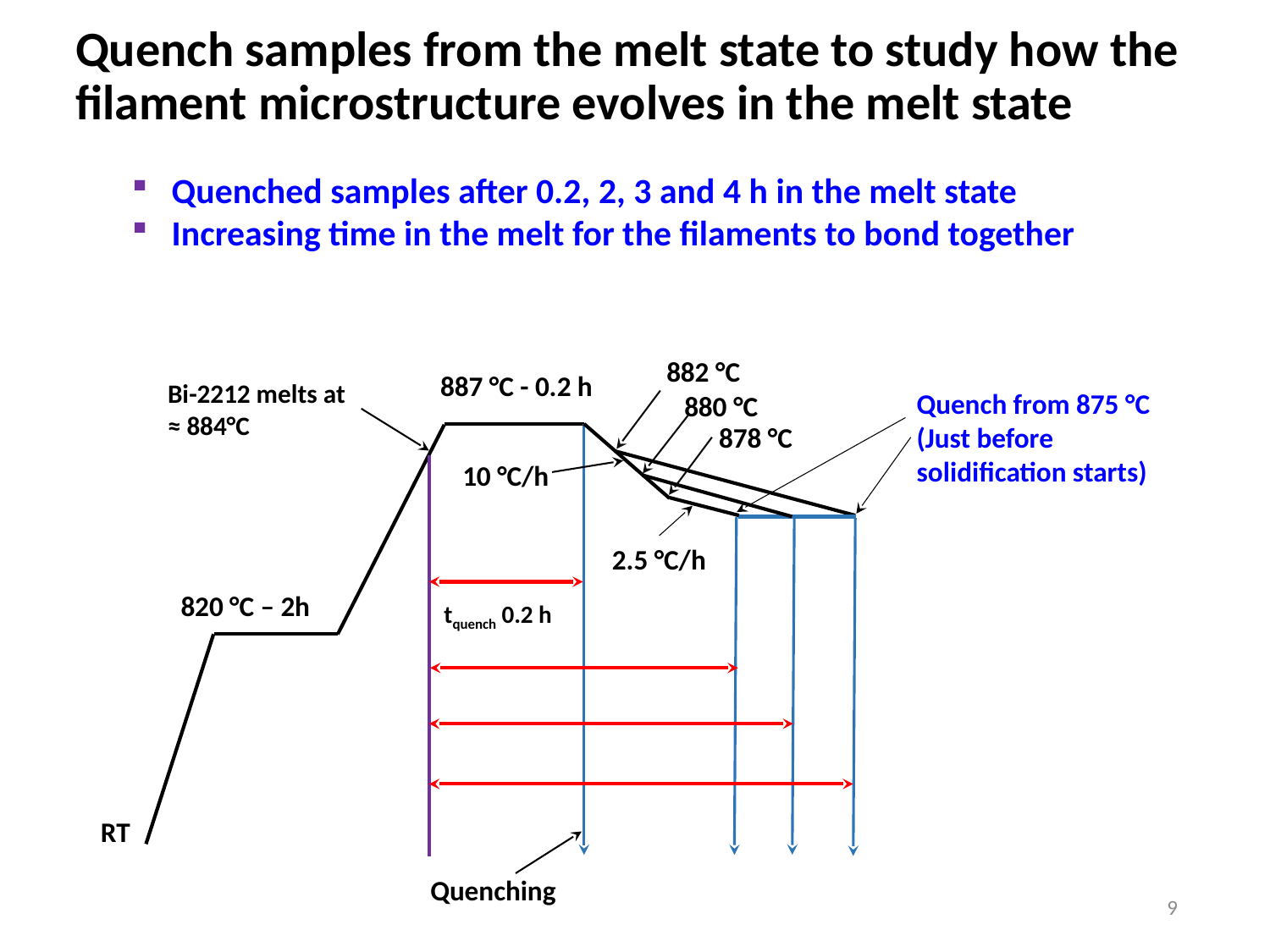

# Quench samples from the melt state to study how the filament microstructure evolves in the melt state
Quenched samples after 0.2, 2, 3 and 4 h in the melt state
Increasing time in the melt for the filaments to bond together
882 °C
887 °C - 0.2 h
820 °C – 2h
RT
Bi-2212 melts at ≈ 884°C
Quench from 875 °C
(Just before
solidification starts)
878 °C
10 °C/h
2.5 °C/h
880 °C
Quenching
tquench 0.2 h
9